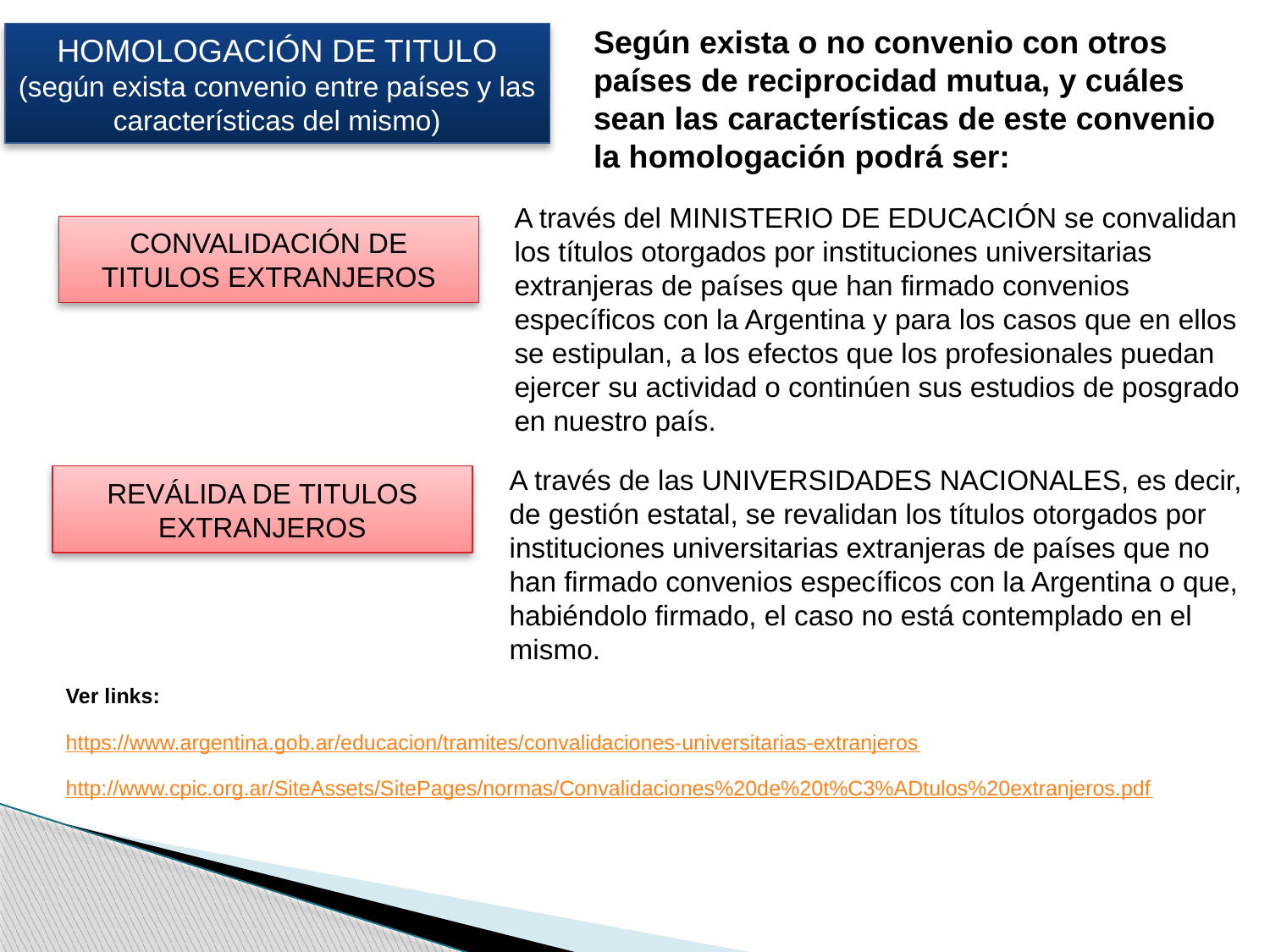

Según exista o no convenio con otros países de reciprocidad mutua, y cuáles sean las características de este convenio la homologación podrá ser:
HOMOLOGACIÓN DE TITULO (según exista convenio entre países y las características del mismo)
A través del MINISTERIO DE EDUCACIÓN se convalidan los títulos otorgados por instituciones universitarias extranjeras de países que han firmado convenios específicos con la Argentina y para los casos que en ellos se estipulan, a los efectos que los profesionales puedan ejercer su actividad o continúen sus estudios de posgrado en nuestro país.
CONVALIDACIÓN DE TITULOS EXTRANJEROS
A través de las UNIVERSIDADES NACIONALES, es decir, de gestión estatal, se revalidan los títulos otorgados por instituciones universitarias extranjeras de países que no han firmado convenios específicos con la Argentina o que, habiéndolo firmado, el caso no está contemplado en el mismo.
REVÁLIDA DE TITULOS EXTRANJEROS
Ver links:
https://www.argentina.gob.ar/educacion/tramites/convalidaciones-universitarias-extranjeros
http://www.cpic.org.ar/SiteAssets/SitePages/normas/Convalidaciones%20de%20t%C3%ADtulos%20extranjeros.pdf